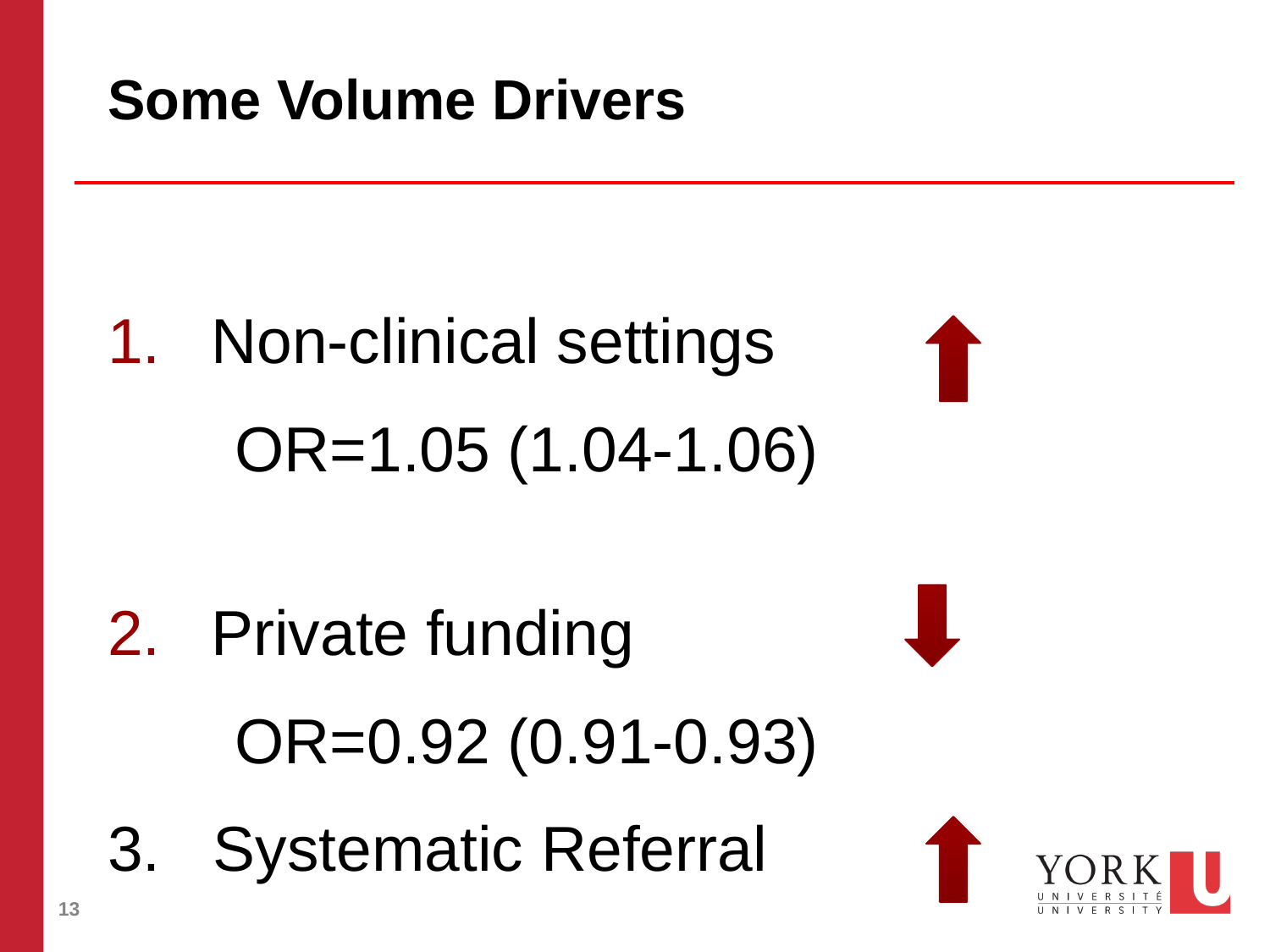

# Some Volume Drivers
Non-clinical settings
	OR=1.05 (1.04-1.06)
Private funding
	OR=0.92 (0.91-0.93)
3.   Systematic Referral